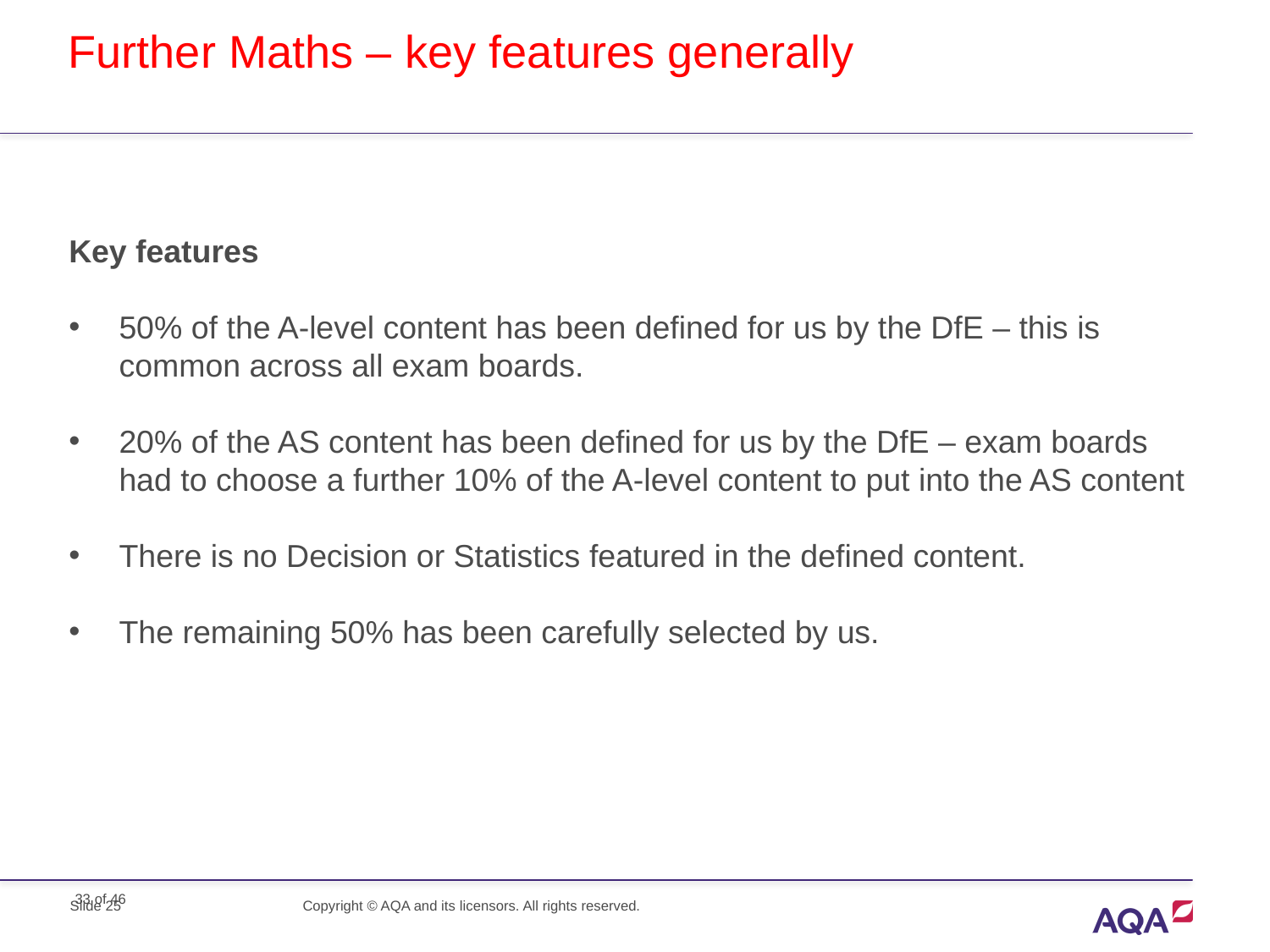

# Further Maths – key features generally
Key features

50% of the A-level content has been defined for us by the DfE – this is common across all exam boards.

20% of the AS content has been defined for us by the DfE – exam boards had to choose a further 10% of the A-level content to put into the AS content

There is no Decision or Statistics featured in the defined content.

The remaining 50% has been carefully selected by us.

Slide 25
Copyright © AQA and its licensors. All rights reserved.